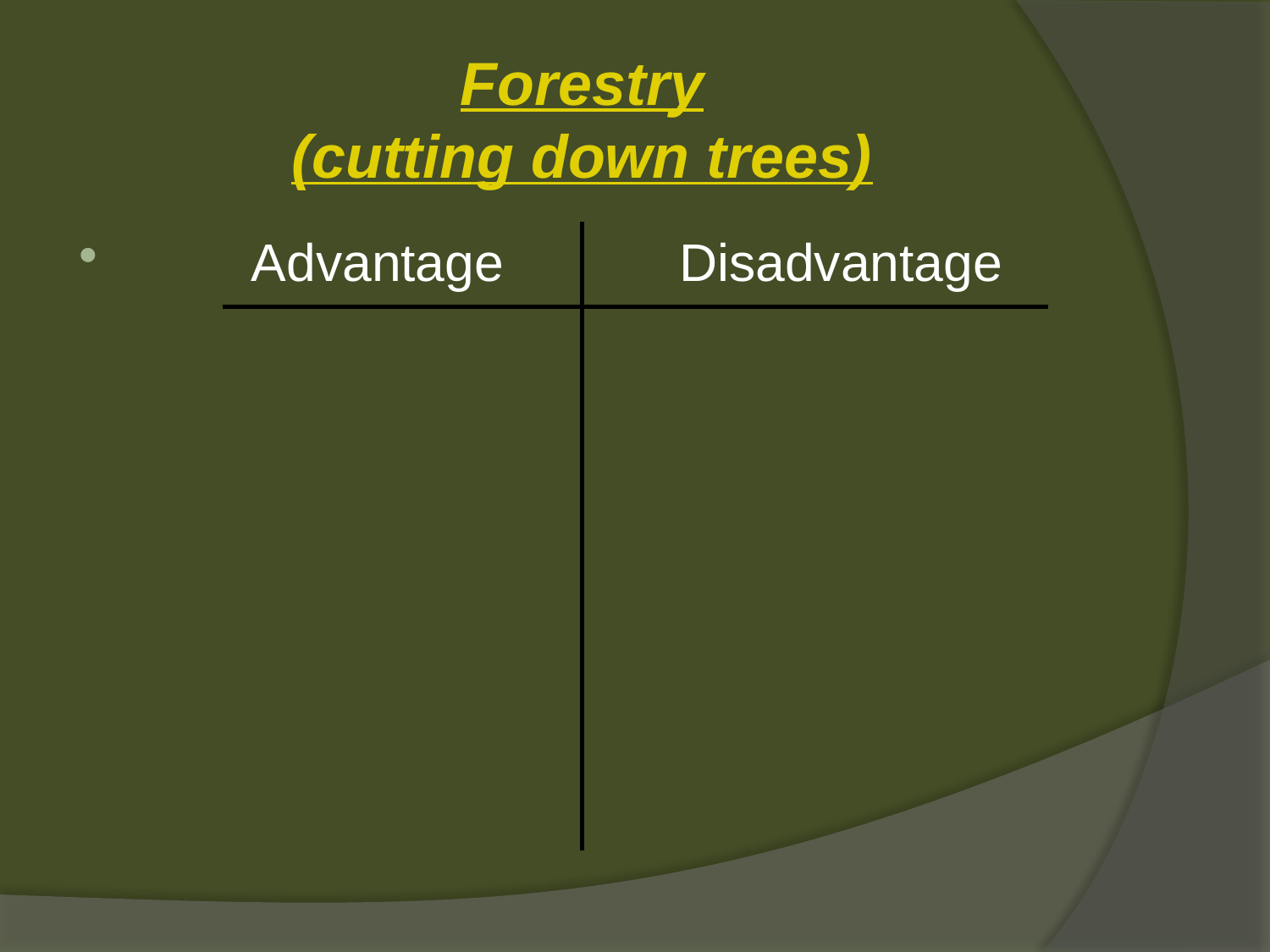

# Forestry (cutting down trees)
        Advantage            Disadvantage